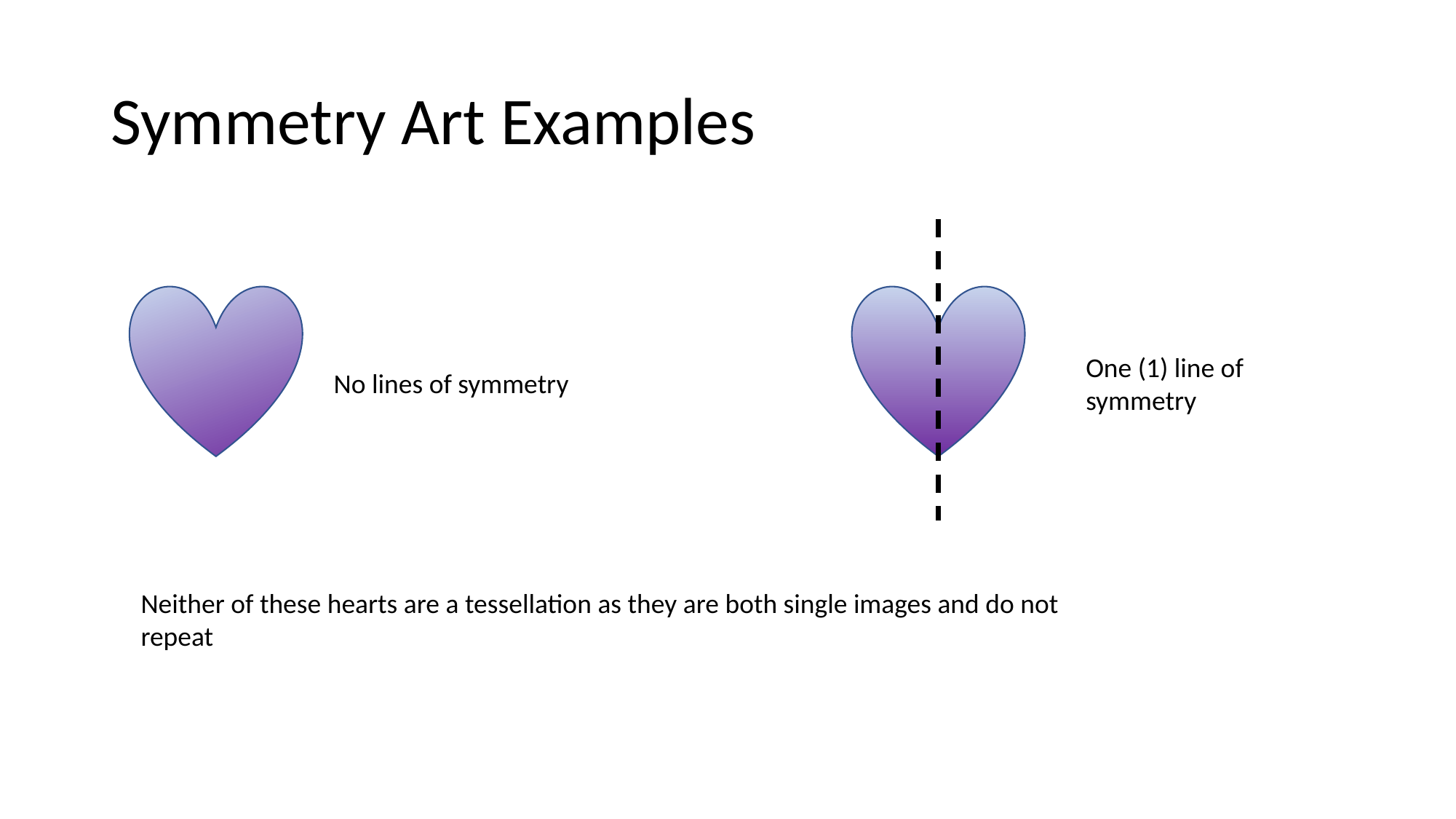

# Symmetry Art Examples

One (1) line of symmetry
No lines of symmetry
Neither of these hearts are a tessellation as they are both single images and do not repeat